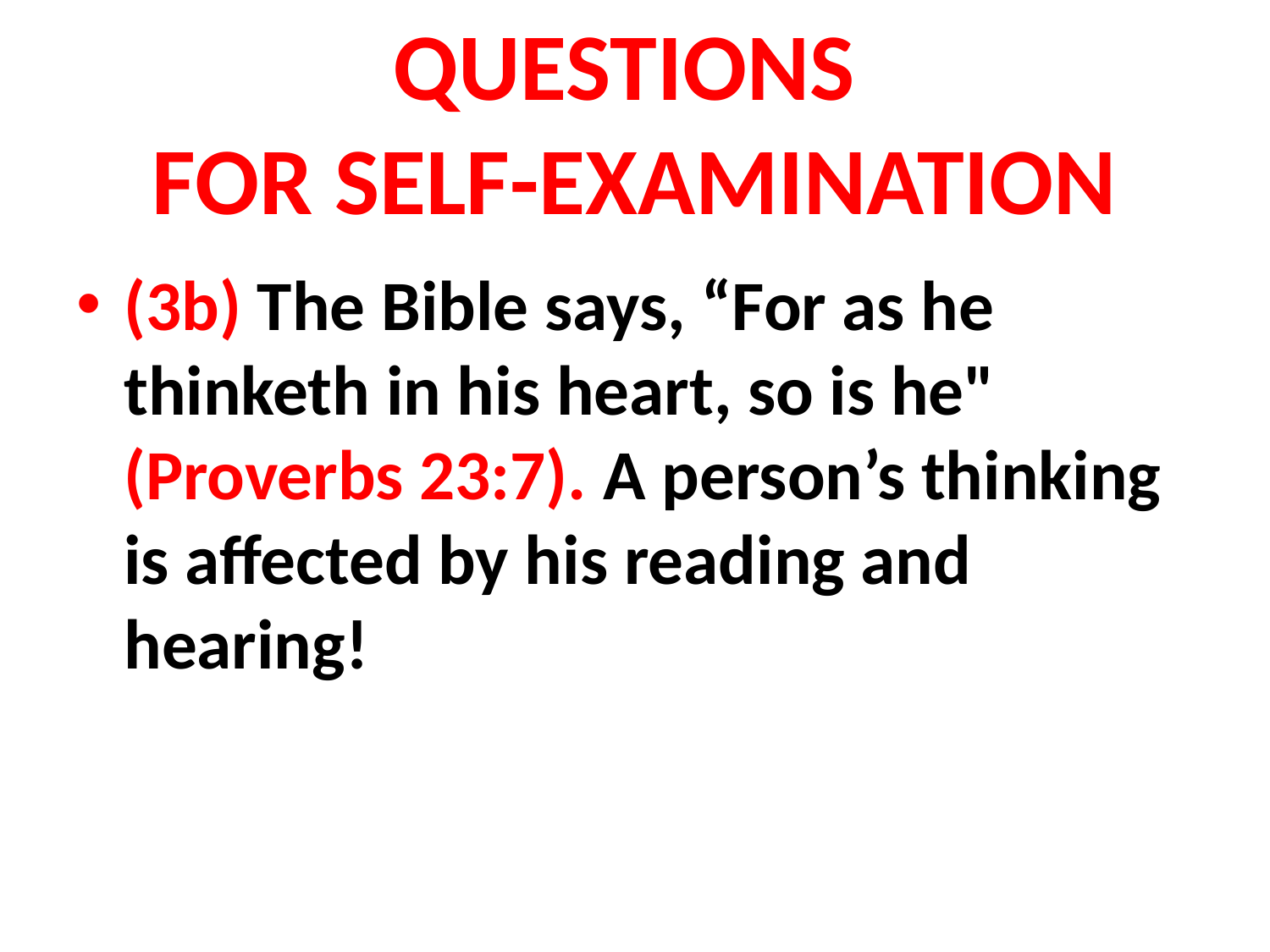

# QUESTIONS FOR SELF-EXAMINATION
(3b) The Bible says, “For as he thinketh in his heart, so is he" (Proverbs 23:7). A person’s thinking is affected by his reading and hearing!